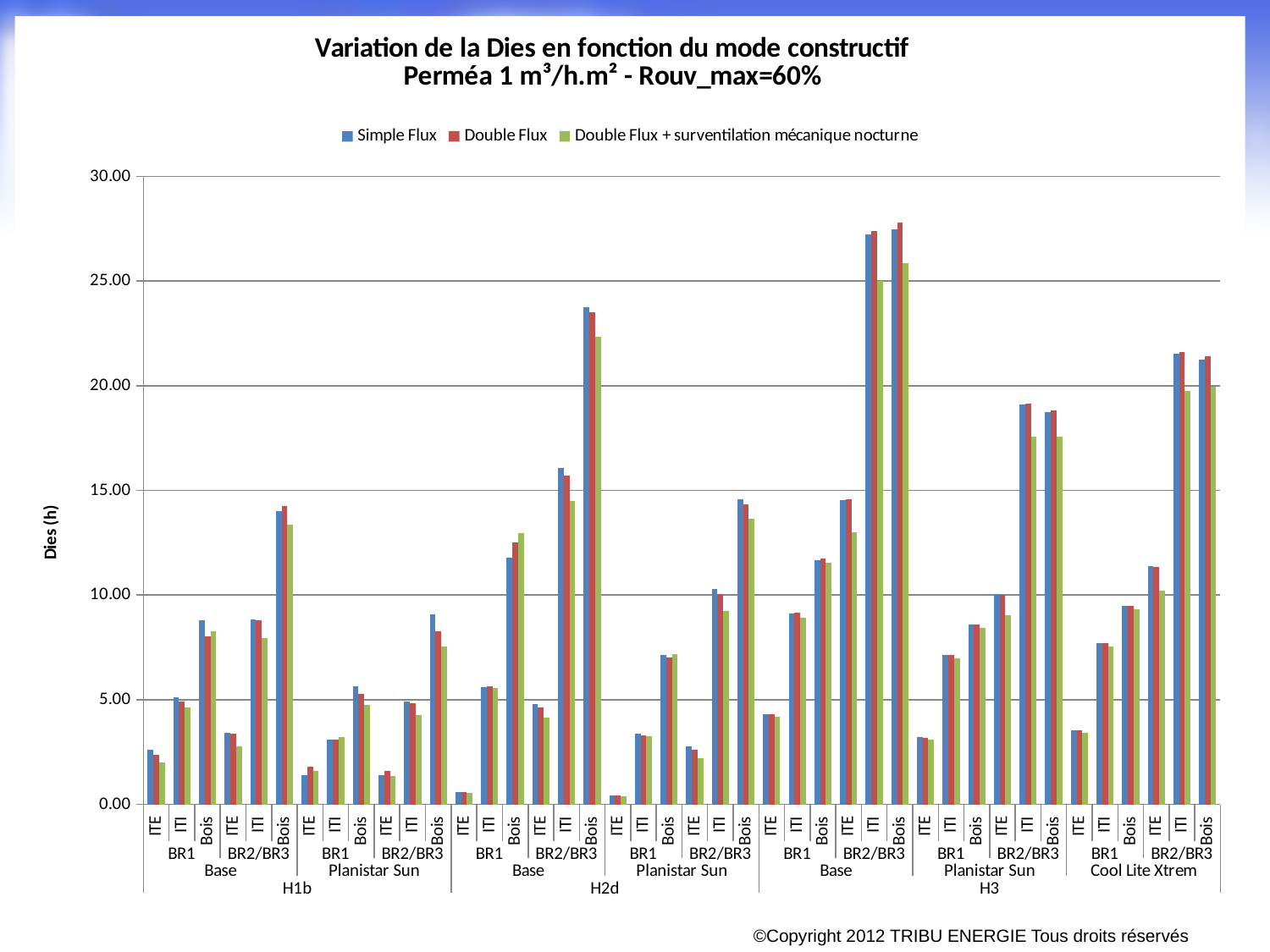

### Chart: Variation de la Dies en fonction du mode constructif
Perméa 1 m³/h.m² - Rouv_max=60%

| Category | Simple Flux | Double Flux | Double Flux + surventilation mécanique nocturne |
|---|---|---|---|
| ITE | 2.61356469501068 | 2.34782402059802 | 2.01422659560168 |
| ITI | 5.1029466287256735 | 4.93054403164748 | 4.64585686510805 |
| Bois | 8.78299807647721 | 8.042642497064277 | 8.256510678809473 |
| ITE | 3.4311447896362277 | 3.37546756786204 | 2.760638551791263 |
| ITI | 8.84787104125541 | 8.799278890462512 | 7.96476839622122 |
| Bois | 14.026695375601914 | 14.2343168079819 | 13.3731137923361 |
| ITE | 1.38964417114758 | 1.804633421866022 | 1.6095659680582501 |
| ITI | 3.0818433584363736 | 3.0878759362547967 | 3.2116042420979456 |
| Bois | 5.63682290799229 | 5.2886034755592695 | 4.7670972828998 |
| ITE | 1.3858513647117126 | 1.5814516152281985 | 1.3407512800564498 |
| ITI | 4.89803522029569 | 4.814584560242264 | 4.2854746407761555 |
| Bois | 9.057637183158878 | 8.265400428243344 | 7.559378969463031 |
| ITE | 0.584828811651765 | 0.576450911520416 | 0.546277659527848 |
| ITI | 5.60639940727792 | 5.63070528491939 | 5.5441447226553455 |
| Bois | 11.7665851000304 | 12.519054279591222 | 12.9385026410025 |
| ITE | 4.79671461382106 | 4.63464442169152 | 4.15678560468286 |
| ITI | 16.05753239426187 | 15.7171312945013 | 14.5060697761917 |
| Bois | 23.76212706682269 | 23.512810467035123 | 22.34671256103827 |
| ITE | 0.41582779547749077 | 0.416317464441536 | 0.40107486669479553 |
| ITI | 3.3644210830476 | 3.3032180175685397 | 3.24140732915001 |
| Bois | 7.150190839158587 | 7.0153562987275055 | 7.162004550672945 |
| ITE | 2.76884872738217 | 2.5945628258598177 | 2.21230323900765 |
| ITI | 10.277482155745504 | 10.051194265848318 | 9.25413810852027 |
| Bois | 14.5896524929965 | 14.3439153511813 | 13.656935374943806 |
| ITE | 4.326078931726713 | 4.3191214972621 | 4.18377658276543 |
| ITI | 9.12009052467031 | 9.14250757041139 | 8.93339012598811 |
| Bois | 11.657066220802006 | 11.750621945680399 | 11.556602921898312 |
| ITE | 14.543820613535598 | 14.561545597445514 | 13.014782439662406 |
| ITI | 27.2403303254467 | 27.3851437976785 | 25.0073294206735 |
| Bois | 27.48154288128675 | 27.785165387390187 | 25.87872863753609 |
| ITE | 3.19883314673412 | 3.182938558702406 | 3.0751831364146787 |
| ITI | 7.144657791841827 | 7.1426005103701495 | 6.98273569293242 |
| Bois | 8.58755388084781 | 8.57799759189009 | 8.444487415127394 |
| ITE | 10.048242000103887 | 10.0223136353902 | 9.033573302390757 |
| ITI | 19.118083641202 | 19.167507465588724 | 17.56904003245229 |
| Bois | 18.729666703215 | 18.80819034079789 | 17.56606657551967 |
| ITE | 3.55786790120191 | 3.544578714097961 | 3.42734529095211 |
| ITI | 7.709619490231582 | 7.71427688123132 | 7.5477706247678 |
| Bois | 9.47339266061874 | 9.48534742720506 | 9.334409499623275 |
| ITE | 11.3645059823345 | 11.3476102482225 | 10.193037735520306 |
| ITI | 21.532357042168886 | 21.597889501355187 | 19.7709629906367 |
| Bois | 21.247194929362287 | 21.3985579470857 | 19.9647560682634 |
#